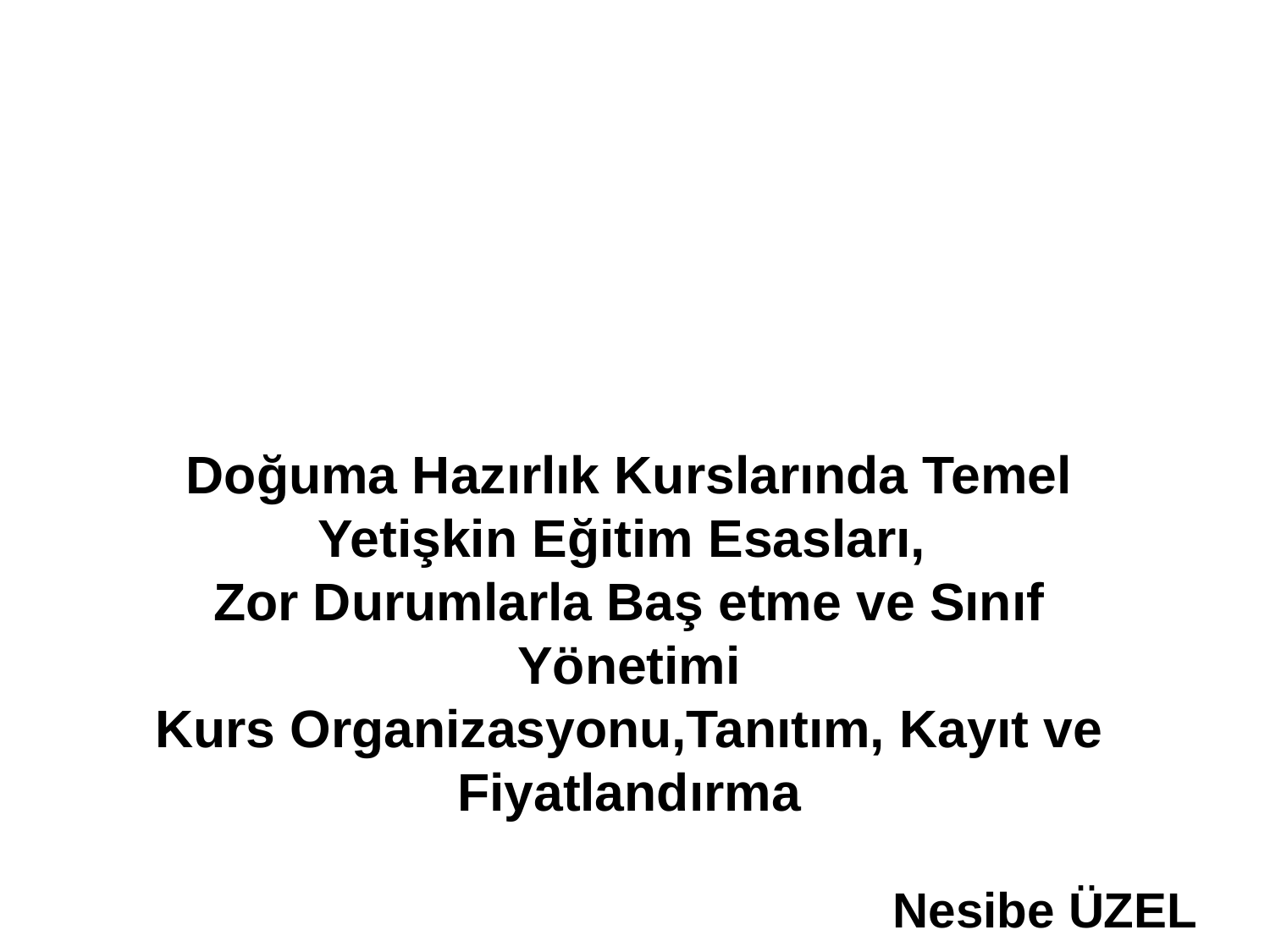

# Doğuma Hazırlık Kurslarında Temel Yetişkin Eğitim Esasları, Zor Durumlarla Baş etme ve Sınıf Yönetimi Kurs Organizasyonu,Tanıtım, Kayıt ve Fiyatlandırma
Nesibe ÜZEL